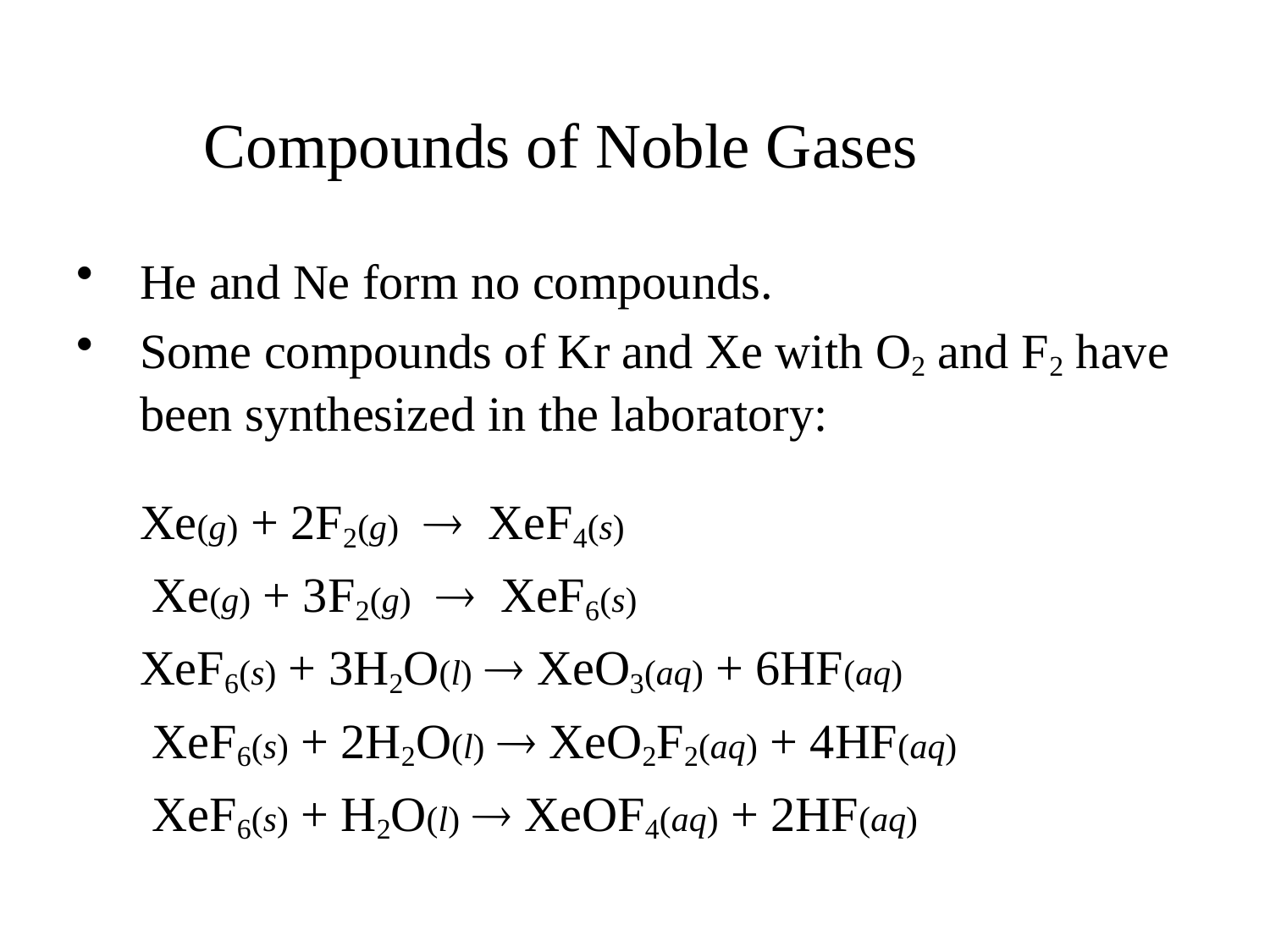

# Compounds of Noble Gases
He and Ne form no compounds.
Some compounds of Kr and Xe with O2 and F2 have been synthesized in the laboratory:

	Xe(g) + 2F2(g)  →  XeF4(s)
	 Xe(g) + 3F2(g)  →  XeF6(s)
	XeF6(s) + 3H2O(l) → XeO3(aq) + 6HF(aq)
	 XeF6(s) + 2H2O(l) → XeO2F2(aq) + 4HF(aq)
	 XeF6(s) + H2O(l) → XeOF4(aq) + 2HF(aq)